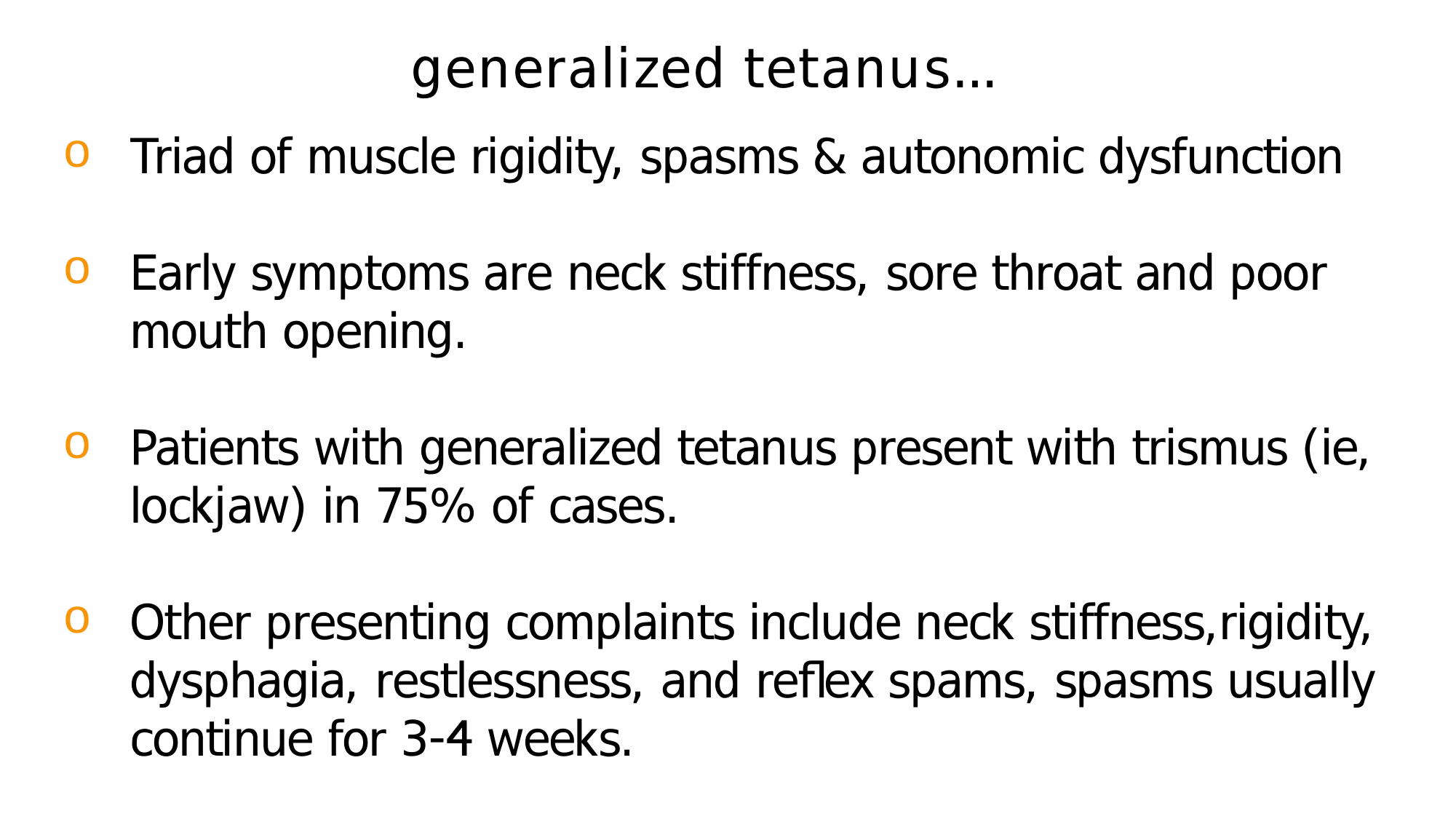

generalized tetanus…
Triad of muscle rigidity, spasms & autonomic dysfunction

Early symptoms are neck stiffness, sore throat and poor mouth opening.

Patients with generalized tetanus present with trismus (ie, lockjaw) in 75% of cases.

Other presenting complaints include neck stiffness,rigidity, dysphagia, restlessness, and reflex spams, spasms usually continue for 3-4 weeks.